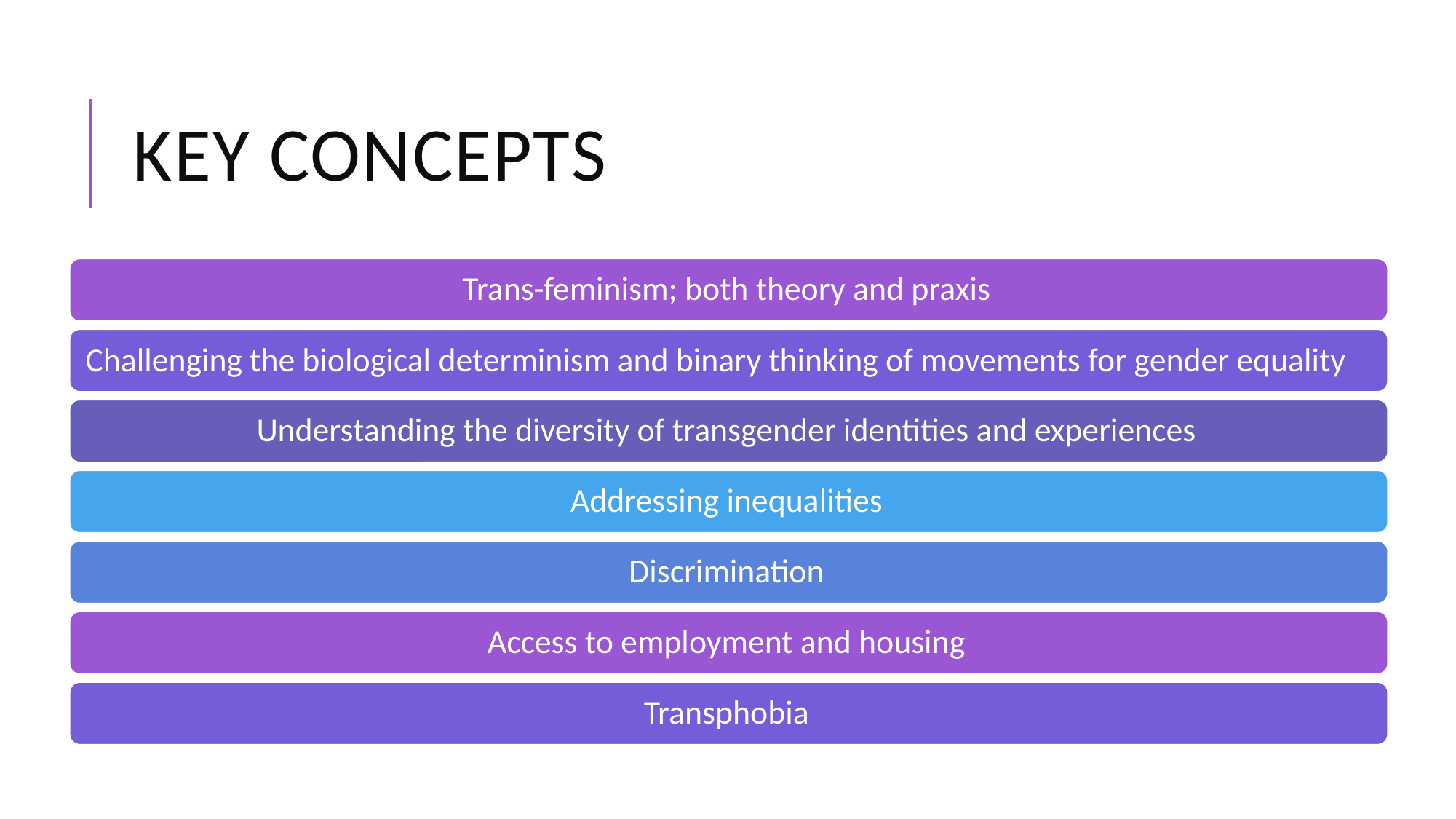

# Key concepts
Trans-feminism; both theory and praxis
Challenging the biological determinism and binary thinking of movements for gender equality
Understanding the diversity of transgender identities and experiences
Addressing inequalities
Discrimination
Access to employment and housing
Transphobia